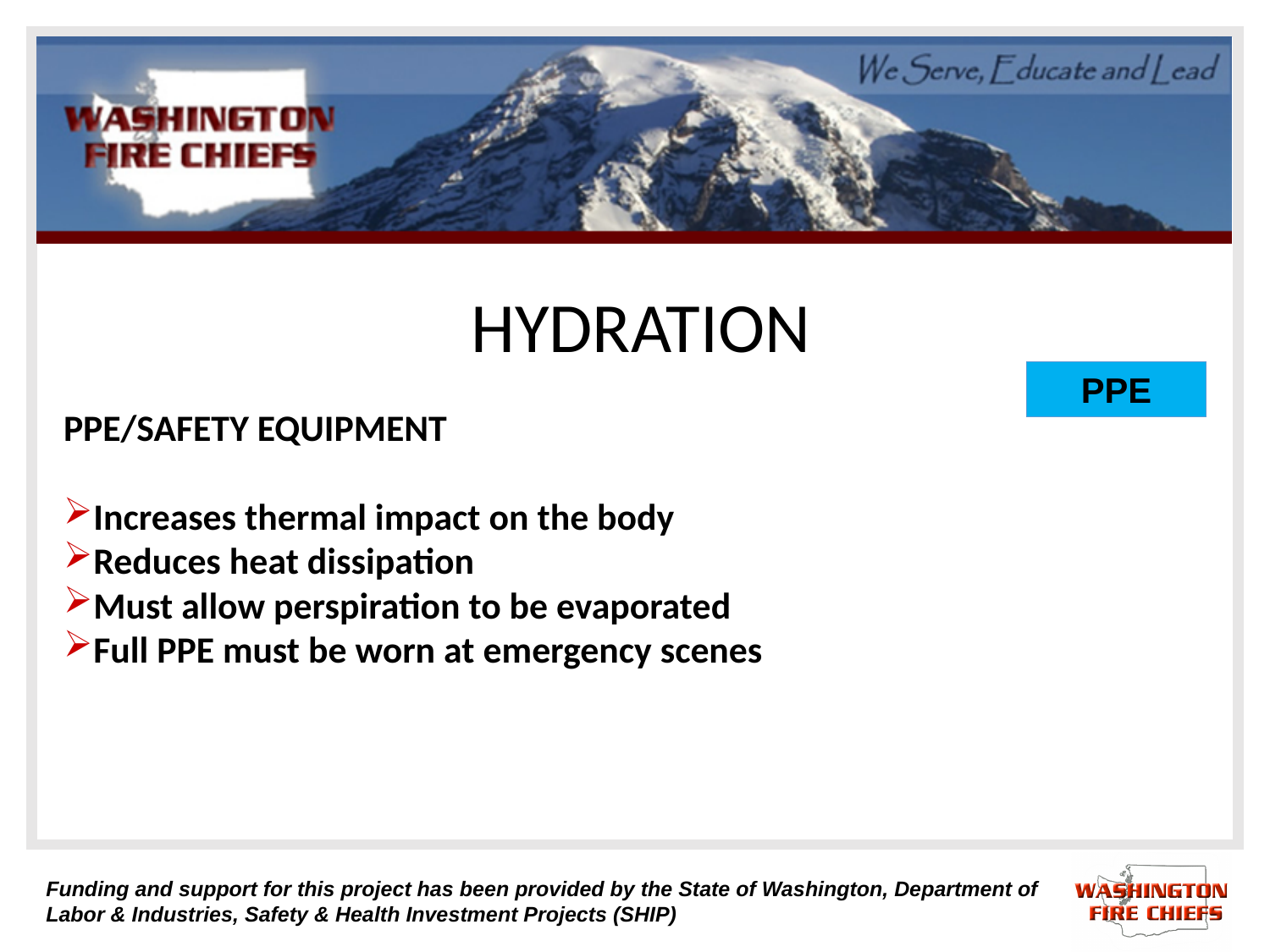

# HYDRATION
PPE
PPE/SAFETY EQUIPMENT

Increases thermal impact on the body
Reduces heat dissipation
Must allow perspiration to be evaporated
Full PPE must be worn at emergency scenes